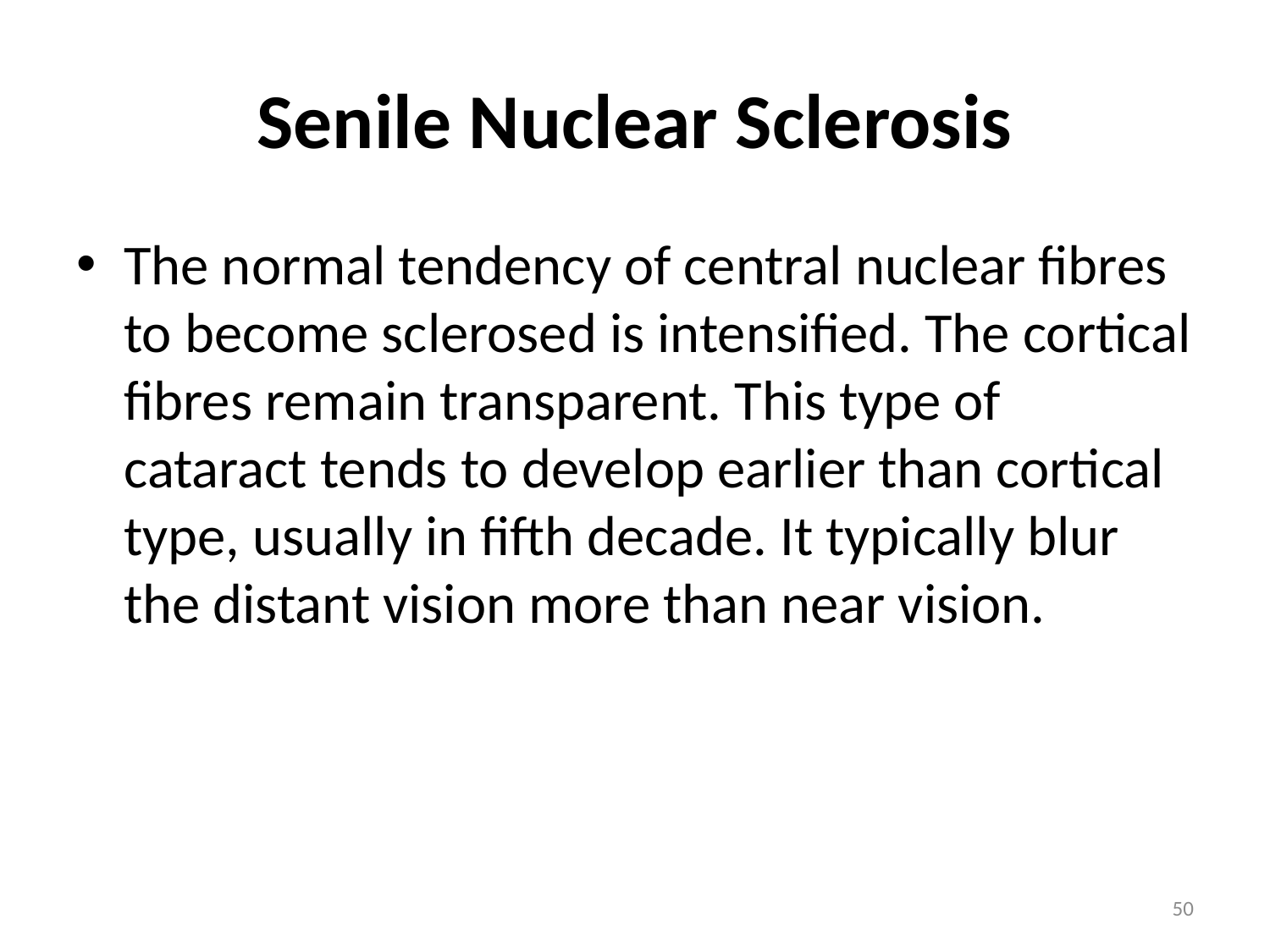

# Senile Nuclear Sclerosis
The normal tendency of central nuclear fibres to become sclerosed is intensified. The cortical fibres remain transparent. This type of cataract tends to develop earlier than cortical type, usually in fifth decade. It typically blur the distant vision more than near vision.
50